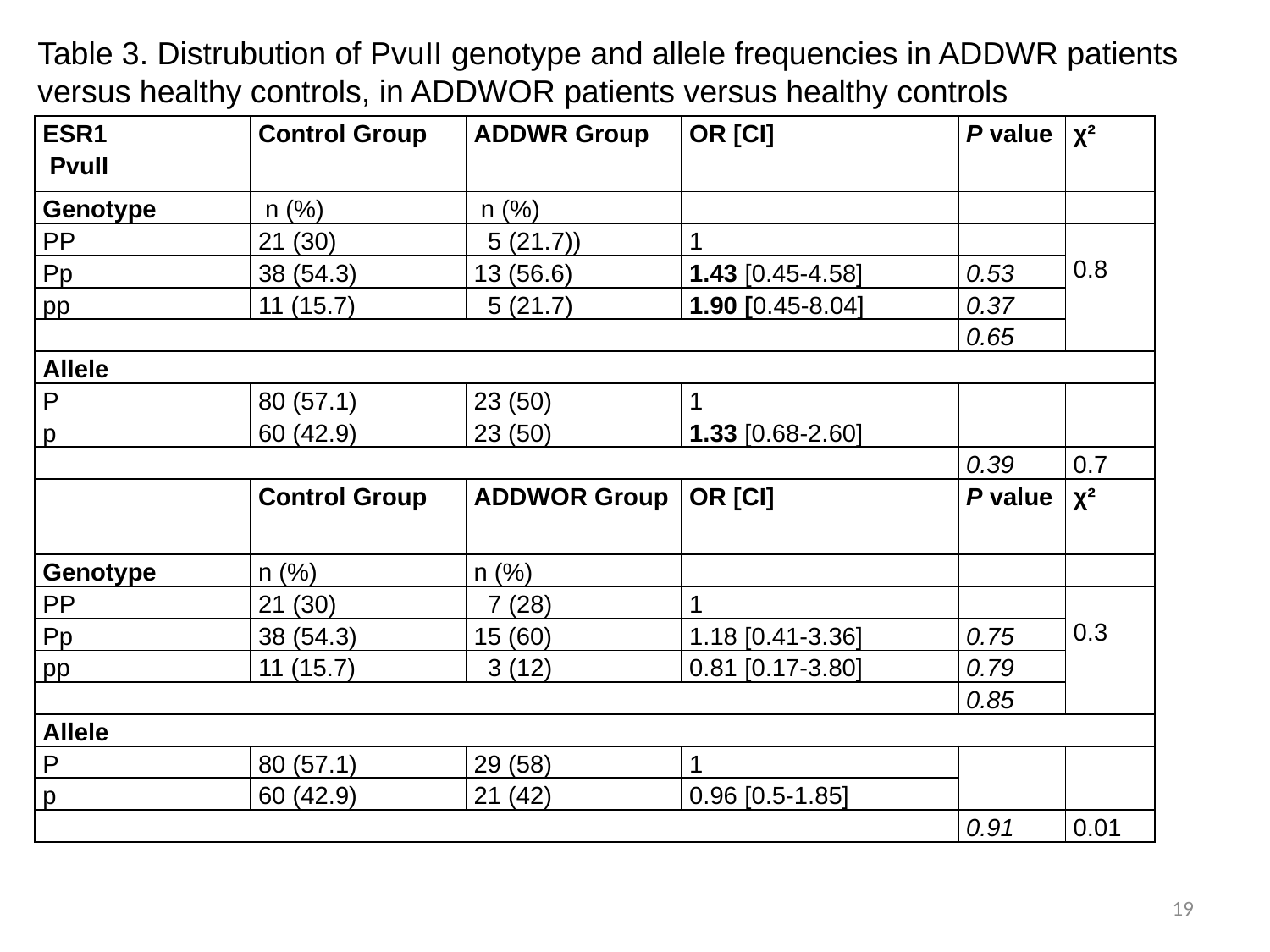

Table 3. Distrubution of PvuII genotype and allele frequencies in ADDWR patients versus healthy controls, in ADDWOR patients versus healthy controls
| ESR1 PvuII | Control Group | ADDWR Group | OR [CI] | Ρ value | χ² |
| --- | --- | --- | --- | --- | --- |
| Genotype | n (%) | n (%) |  |  |  |
| PP | 21 (30) | 5 (21.7)) | 1 |  | 0.8 |
| Pp | 38 (54.3) | 13 (56.6) | 1.43 [0.45-4.58] | 0.53 |  |
| pp | 11 (15.7) | 5 (21.7) | 1.90 [0.45-8.04] | 0.37 |  |
|  |  |  |  | 0.65 |  |
| Allele |  |  |  |  |  |
| P | 80 (57.1) | 23 (50) | 1 |  |  |
| p | 60 (42.9) | 23 (50) | 1.33 [0.68-2.60] |  |  |
|  |  |  |  | 0.39 | 0.7 |
|  | Control Group | ADDWOR Group | OR [CI] | Ρ value | χ² |
| Genotype | n (%) | n (%) |  |  |  |
| PP | 21 (30) | 7 (28) | 1 |  | 0.3 |
| Pp | 38 (54.3) | 15 (60) | 1.18 [0.41-3.36] | 0.75 |  |
| pp | 11 (15.7) | 3 (12) | 0.81 [0.17-3.80] | 0.79 |  |
|  |  |  |  | 0.85 |  |
| Allele |  |  |  |  |  |
| P | 80 (57.1) | 29 (58) | 1 |  |  |
| p | 60 (42.9) | 21 (42) | 0.96 [0.5-1.85] |  |  |
|  |  |  |  | 0.91 | 0.01 |
19